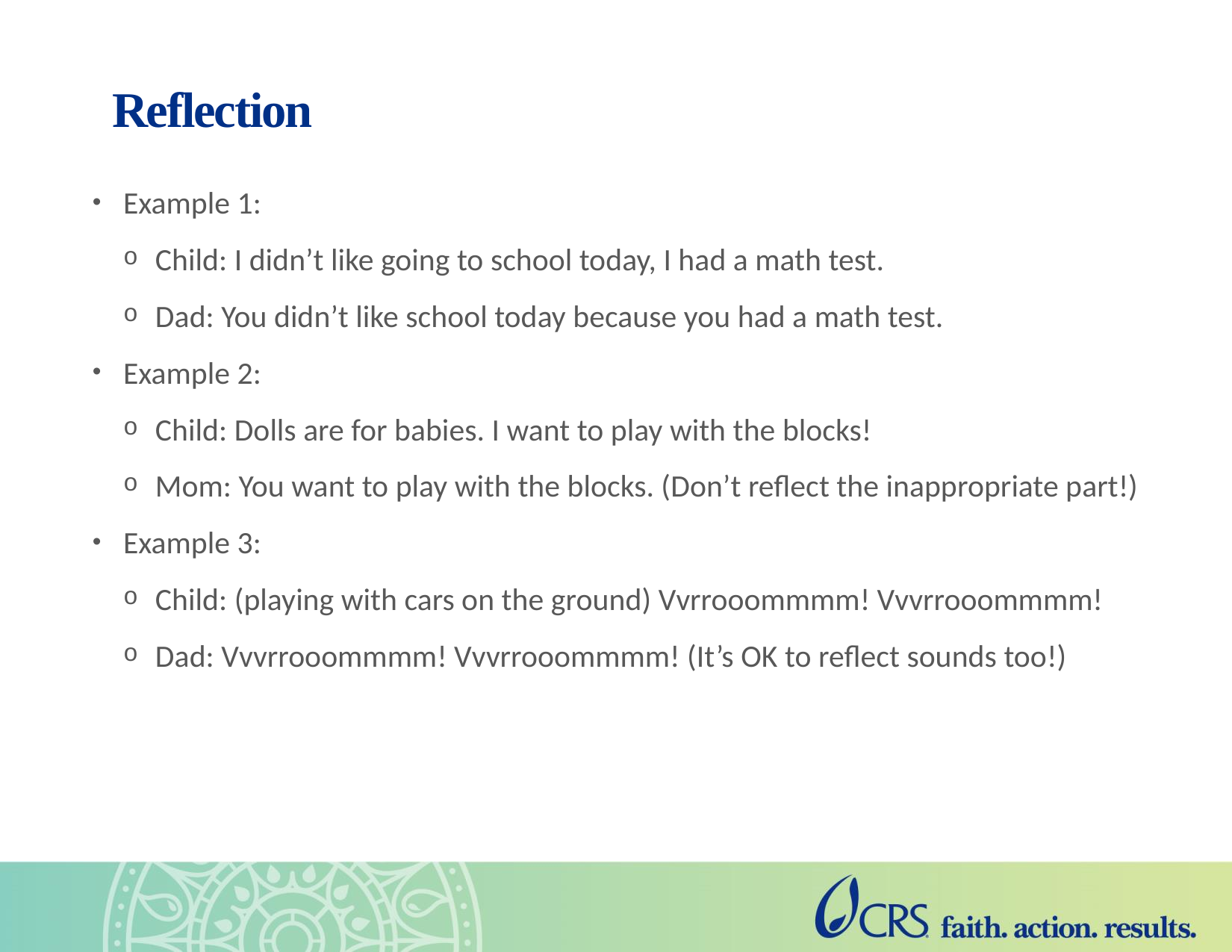

# Reflection
Example 1:
Child: I didn’t like going to school today, I had a math test.
Dad: You didn’t like school today because you had a math test.
Example 2:
Child: Dolls are for babies. I want to play with the blocks!
Mom: You want to play with the blocks. (Don’t reflect the inappropriate part!)
Example 3:
Child: (playing with cars on the ground) Vvrrooommmm! Vvvrrooommmm!
Dad: Vvvrrooommmm! Vvvrrooommmm! (It’s OK to reflect sounds too!)